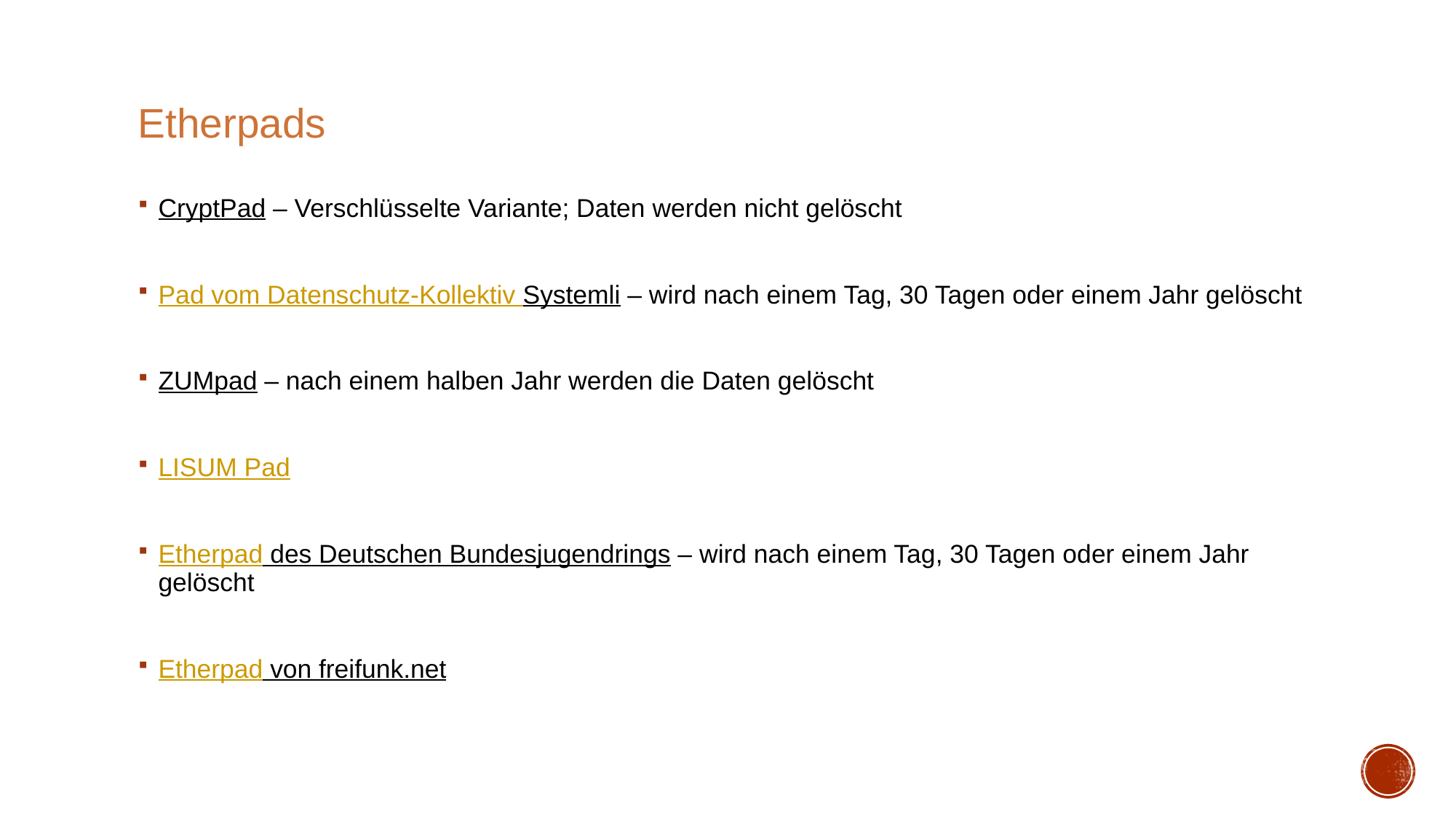

Etherpads

CryptPad – Verschlüsselte Variante; Daten werden nicht gelöscht

Pad vom Datenschutz-Kollektiv Systemli – wird nach einem Tag, 30 Tagen oder einem Jahr gelöscht

ZUMpad – nach einem halben Jahr werden die Daten gelöscht

LISUM Pad

Etherpad des Deutschen Bundesjugendrings – wird nach einem Tag, 30 Tagen oder einem Jahr gelöscht

Etherpad von freifunk.net